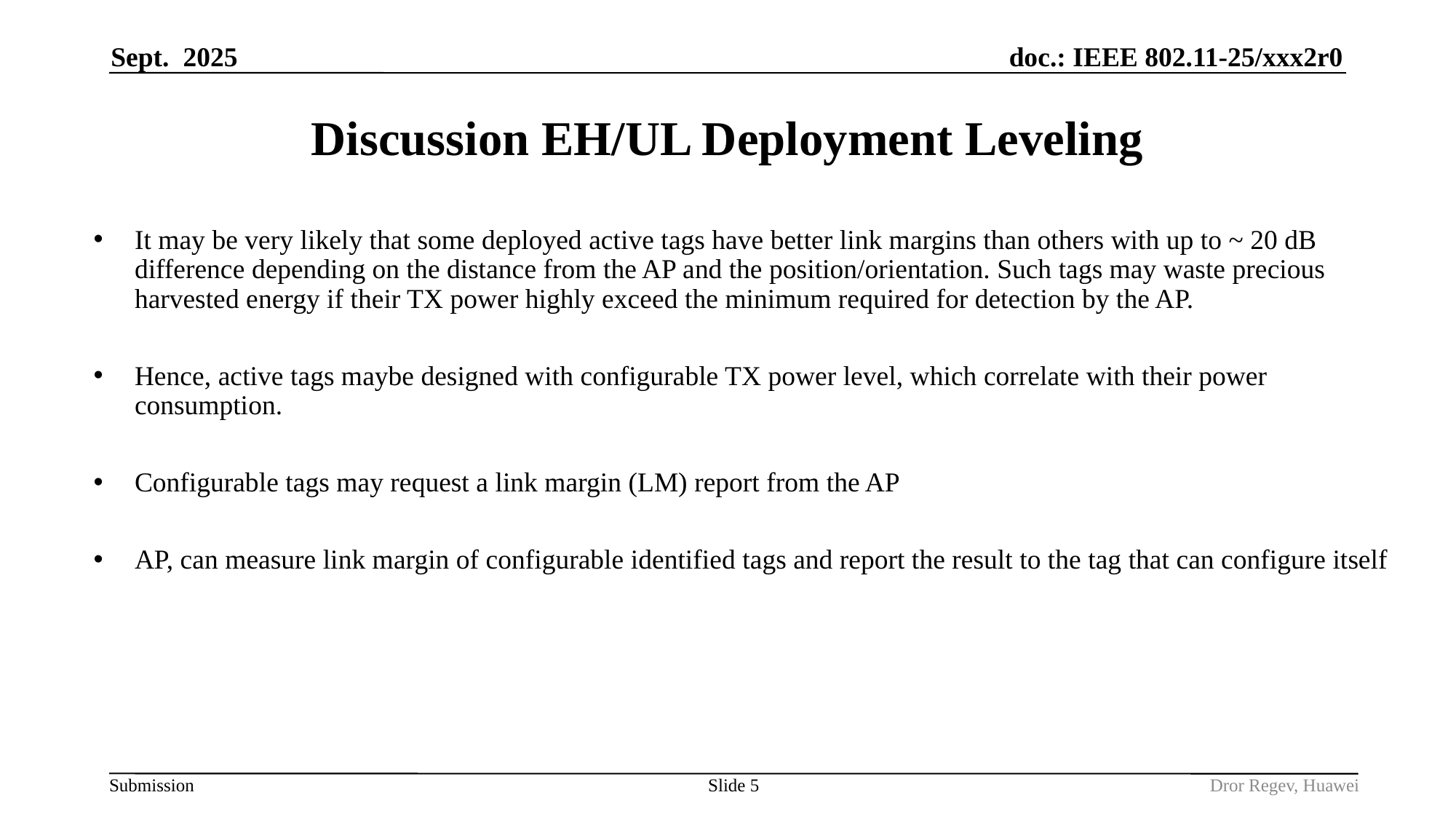

Sept.  2025
# Discussion EH/UL Deployment Leveling
It may be very likely that some deployed active tags have better link margins than others with up to ~ 20 dB difference depending on the distance from the AP and the position/orientation. Such tags may waste precious harvested energy if their TX power highly exceed the minimum required for detection by the AP.

Hence, active tags maybe designed with configurable TX power level, which correlate with their power consumption.

Configurable tags may request a link margin (LM) report from the AP

AP, can measure link margin of configurable identified tags and report the result to the tag that can configure itself

Slide 5
Dror Regev, Huawei